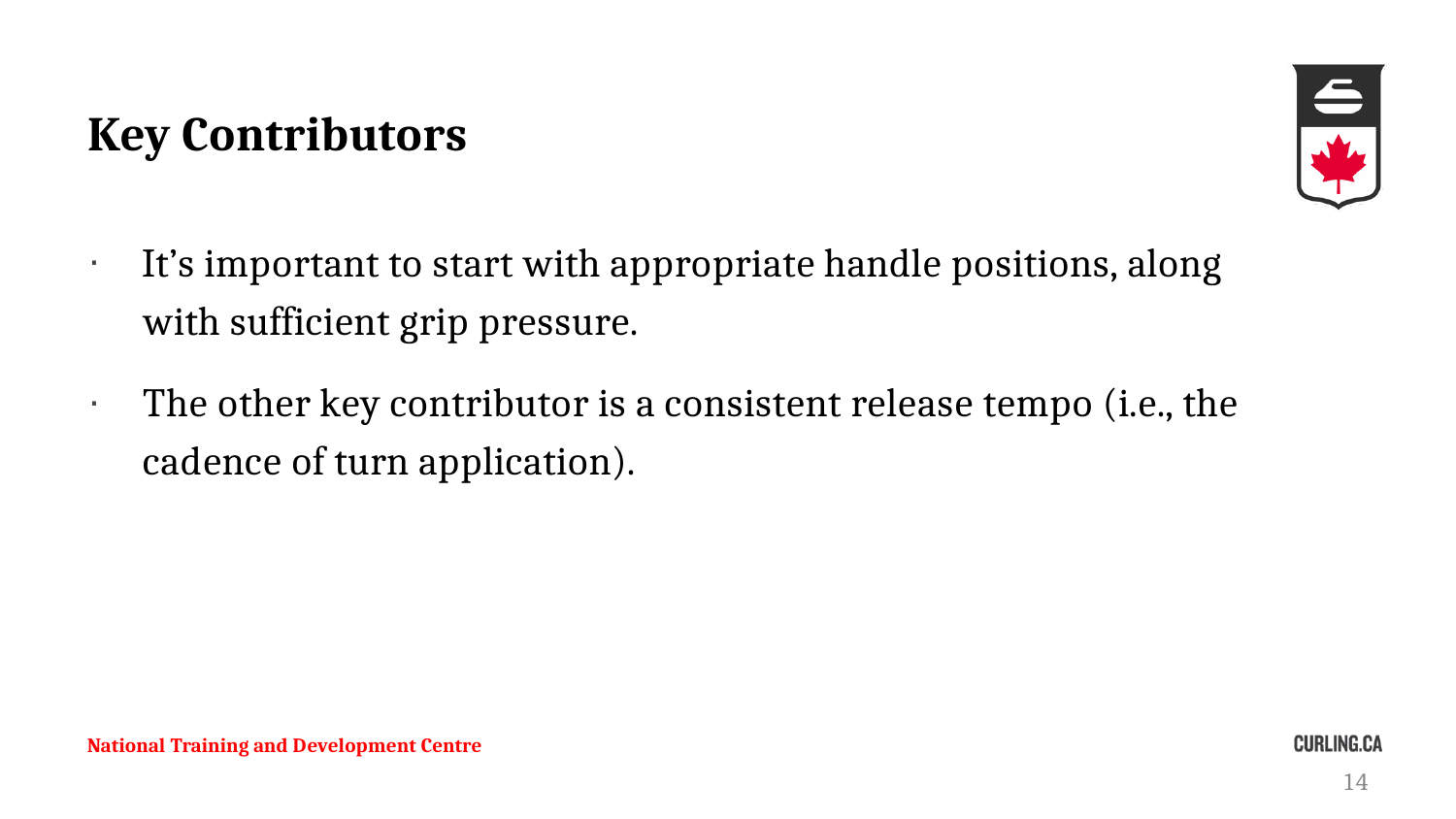

# Key Contributors
It’s important to start with appropriate handle positions, along with sufficient grip pressure.
The other key contributor is a consistent release tempo (i.e., the cadence of turn application).

National Training and Development Centre
14